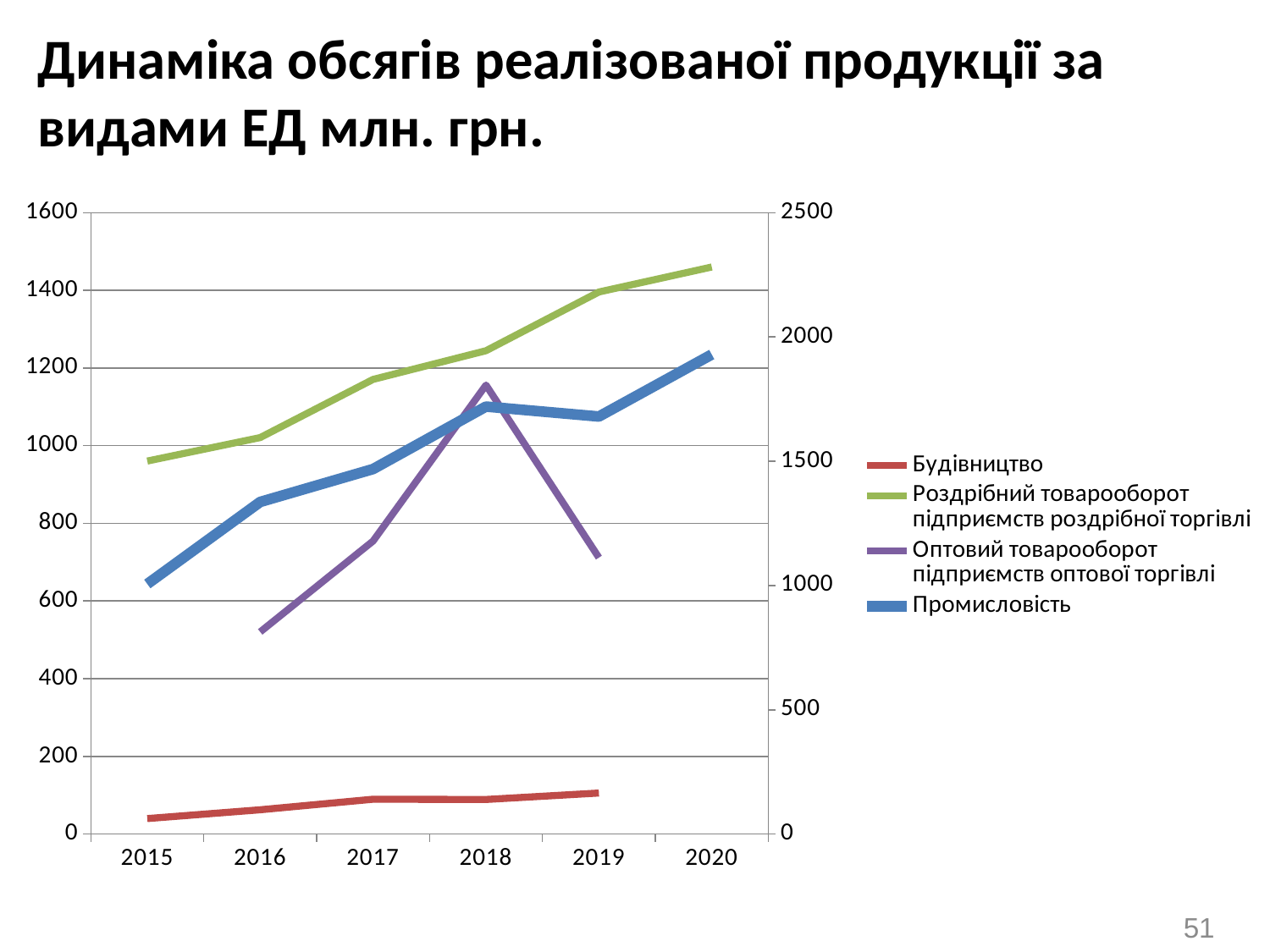

Динаміка обсягів реалізованої продукції за видами ЕД млн. грн.

### Chart

| Category | Будівництво | Роздрібний товарооборот підприємств роздрібної торгівлі | Оптовий товарооборот підприємств оптової торгівлі | Промисловість |
|---|---|---|---|---|
| 2015 | 39.967 | 960.4 | None | 1005.945 |
| 2016 | 62.541 | 1020.9 | 520.5 | 1336.1835 |
| 2017 | 89.717 | 1170.6 | 754.5 | 1468.455 |
| 2018 | 89.041 | 1244.5 | 1156.1 | 1719.733 |
| 2019 | 105.621 | 1395.7 | 711.8 | 1679.8047 |
| 2020 | None | 1460.0 | None | 1929.1548 |
51